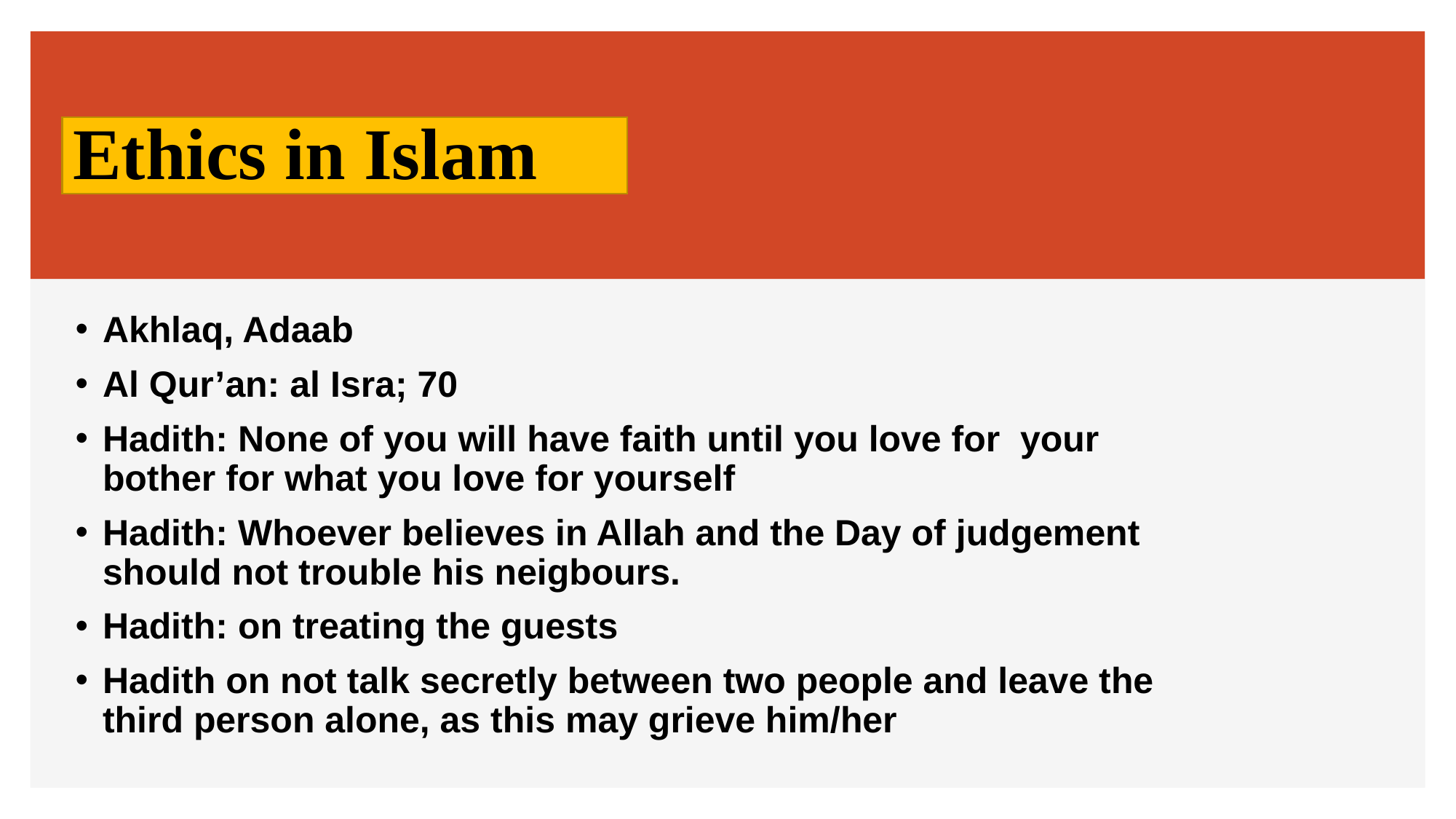

# Ethics in Islam
Akhlaq, Adaab
Al Qur’an: al Isra; 70
Hadith: None of you will have faith until you love for  your bother for what you love for yourself
Hadith: Whoever believes in Allah and the Day of judgement should not trouble his neigbours.
Hadith: on treating the guests
Hadith on not talk secretly between two people and leave the third person alone, as this may grieve him/her